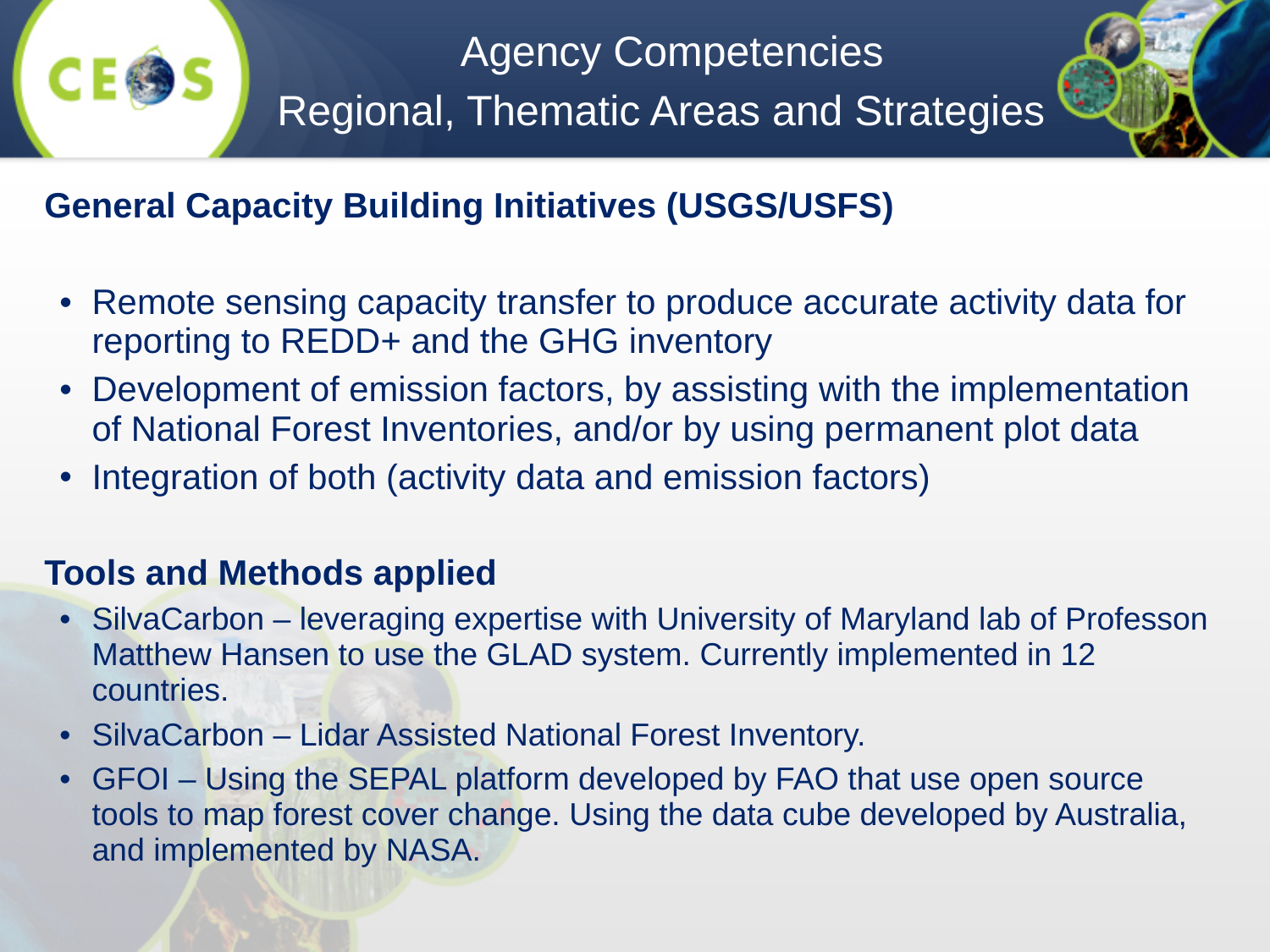

Agency Competencies
Regional, Thematic Areas and Strategies
General Capacity Building Initiatives (USGS/USFS)

Remote sensing capacity transfer to produce accurate activity data for reporting to REDD+ and the GHG inventory
Development of emission factors, by assisting with the implementation of National Forest Inventories, and/or by using permanent plot data
Integration of both (activity data and emission factors)

Tools and Methods applied
SilvaCarbon – leveraging expertise with University of Maryland lab of Professon Matthew Hansen to use the GLAD system. Currently implemented in 12 countries.
SilvaCarbon – Lidar Assisted National Forest Inventory.
GFOI – Using the SEPAL platform developed by FAO that use open source tools to map forest cover change. Using the data cube developed by Australia, and implemented by NASA.